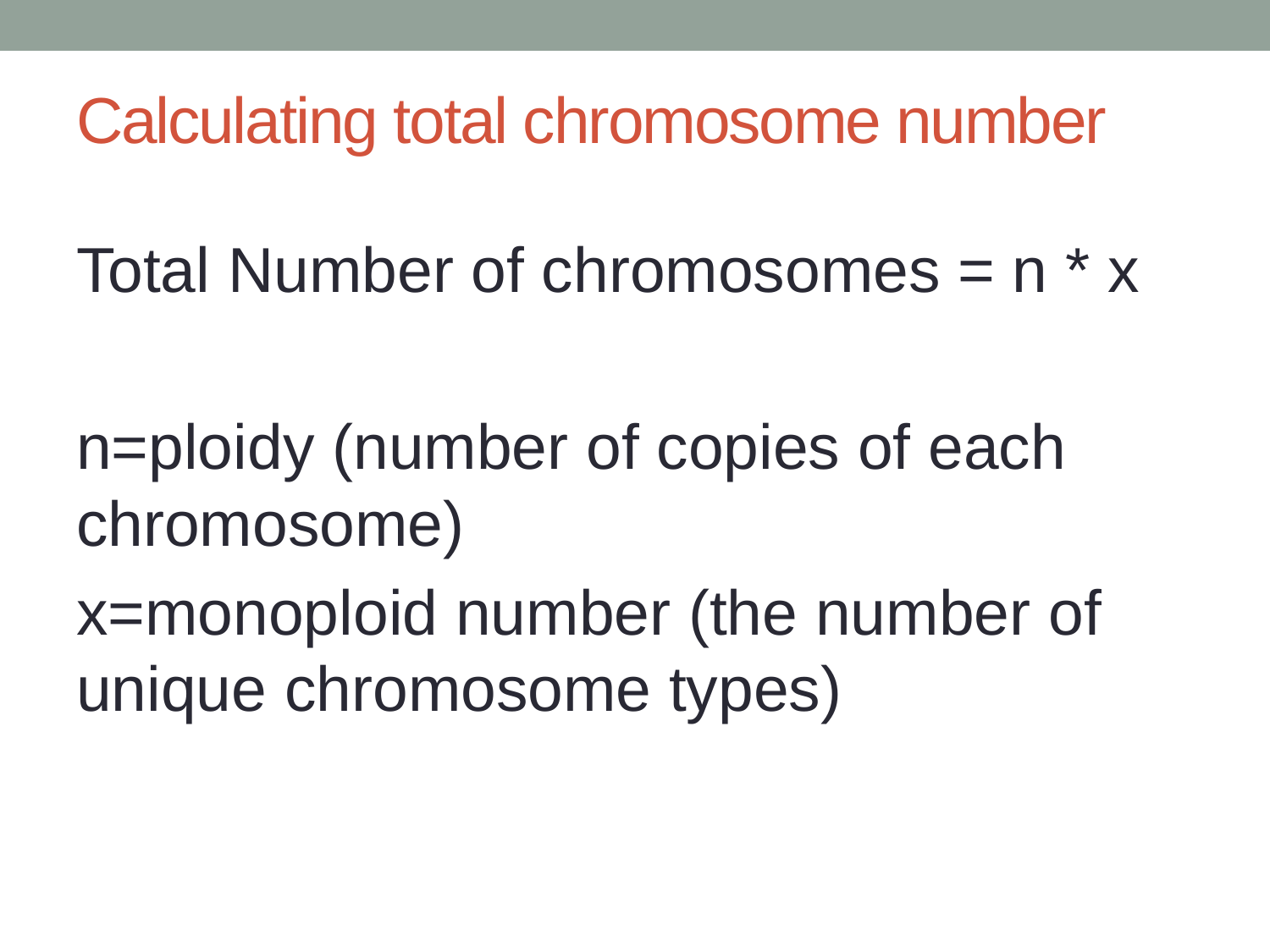

# Calculating total chromosome number
Total Number of chromosomes = n * x

n=ploidy (number of copies of each chromosome)
x=monoploid number (the number of unique chromosome types)